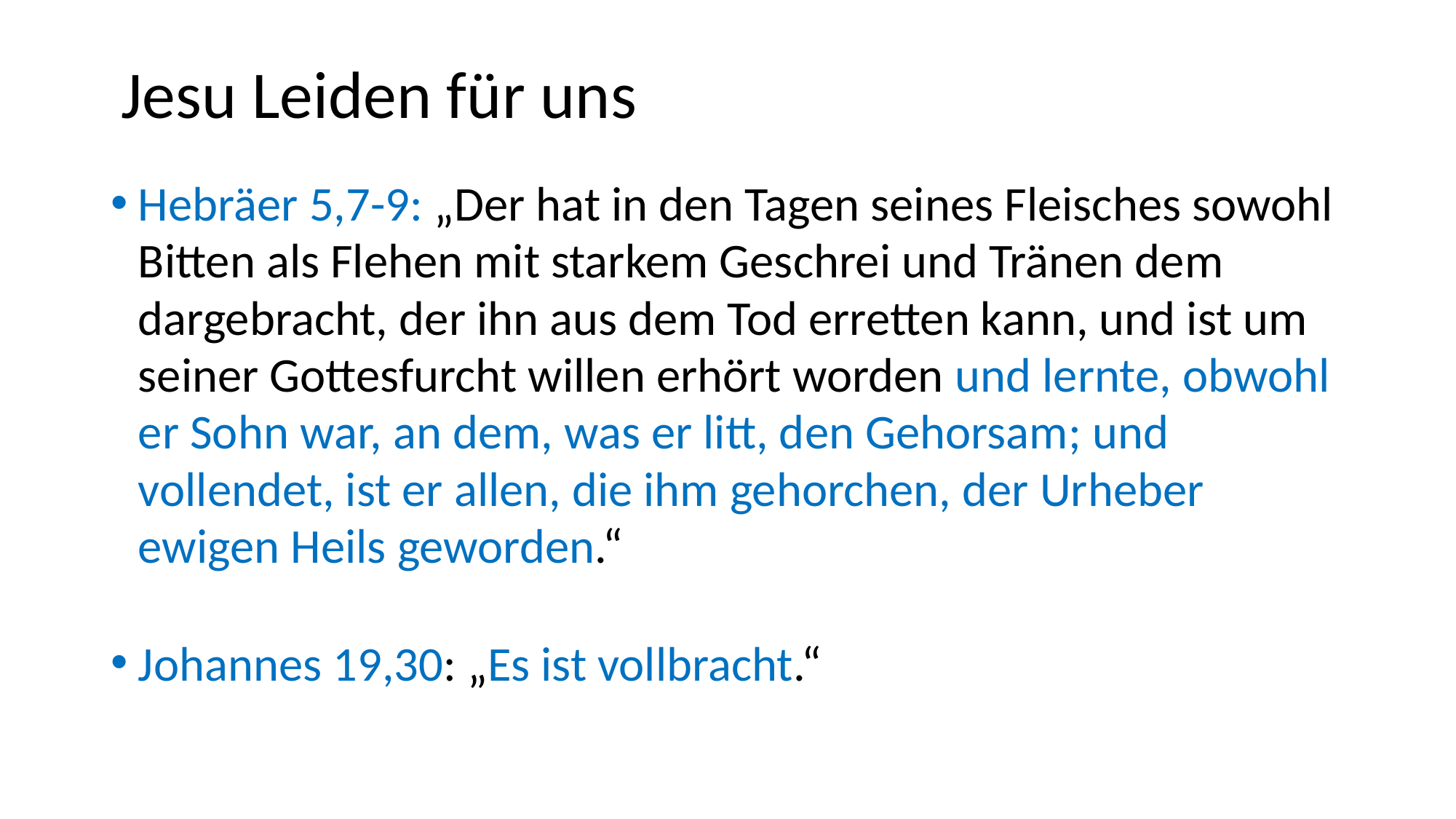

# Jesu Leiden für uns
Hebräer 5,7-9: „Der hat in den Tagen seines Fleisches sowohl Bitten als Flehen mit starkem Geschrei und Tränen dem dargebracht, der ihn aus dem Tod erretten kann, und ist um seiner Gottesfurcht willen erhört worden und lernte, obwohl er Sohn war, an dem, was er litt, den Gehorsam; und vollendet, ist er allen, die ihm gehorchen, der Urheber ewigen Heils geworden.“
Johannes 19,30: „Es ist vollbracht.“